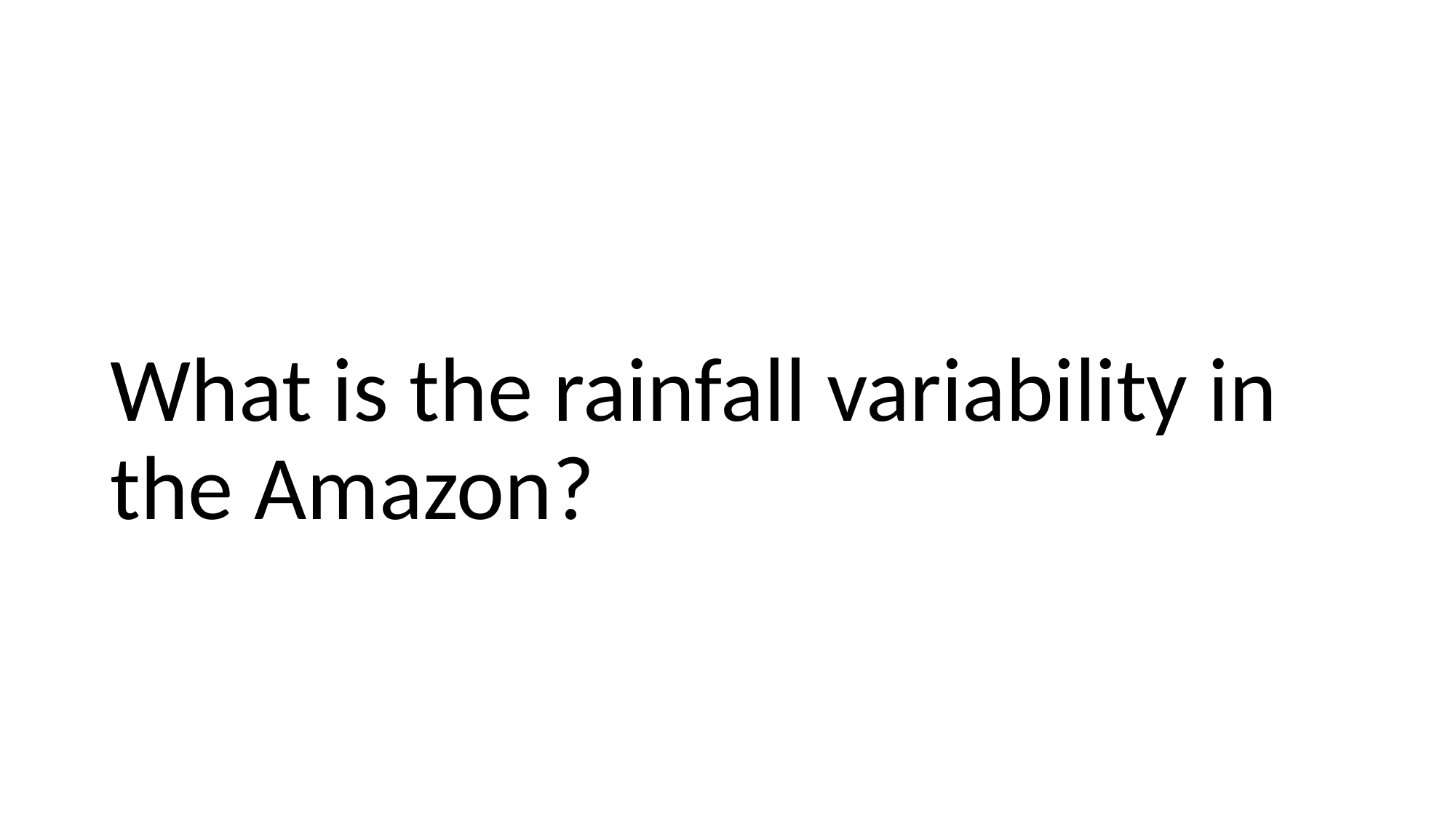

# What is the rainfall variability in the Amazon?